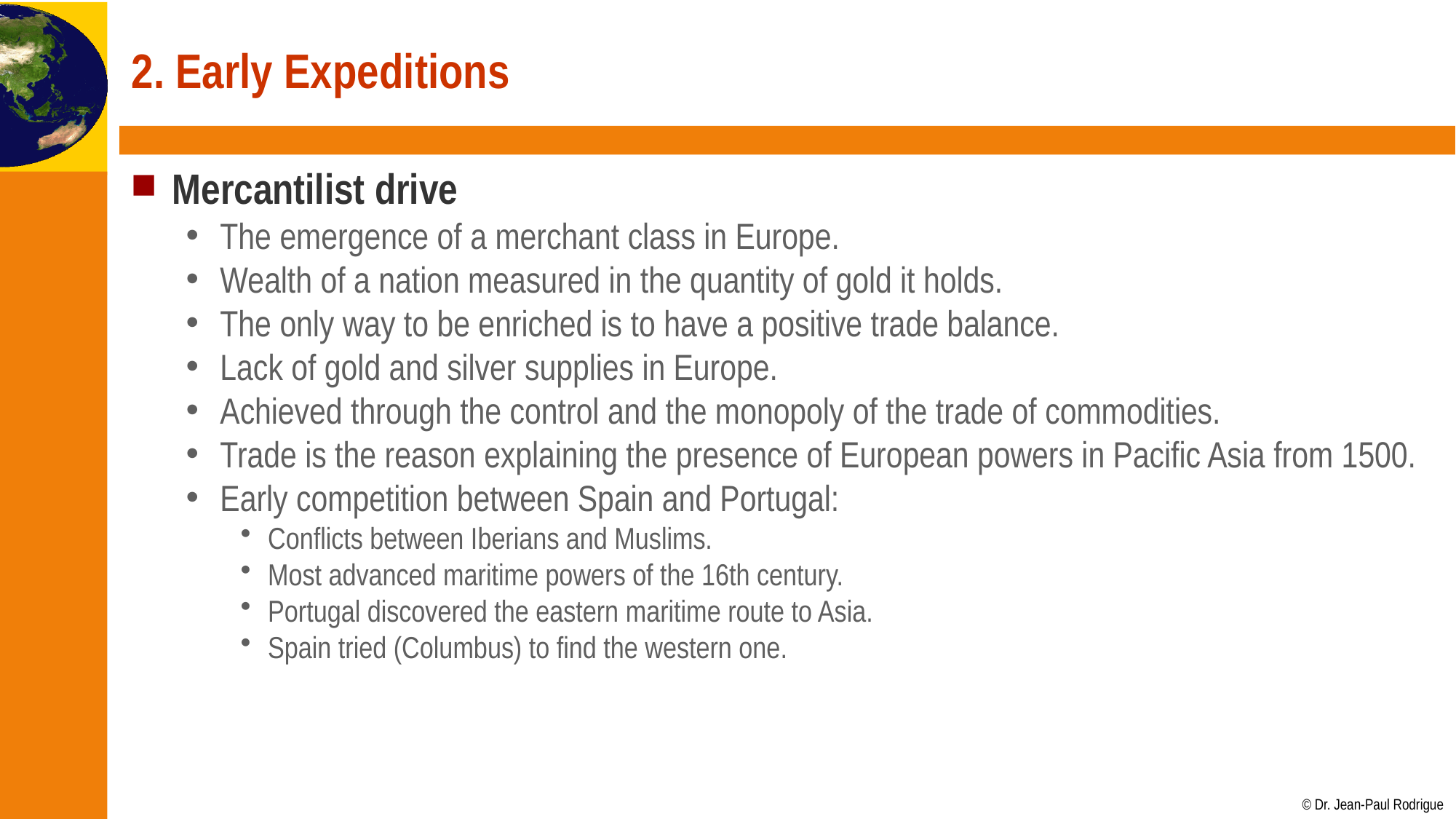

# 2. Early Expeditions
Mercantilist drive
The emergence of a merchant class in Europe.
Wealth of a nation measured in the quantity of gold it holds.
The only way to be enriched is to have a positive trade balance.
Lack of gold and silver supplies in Europe.
Achieved through the control and the monopoly of the trade of commodities.
Trade is the reason explaining the presence of European powers in Pacific Asia from 1500.
Early competition between Spain and Portugal:
Conflicts between Iberians and Muslims.
Most advanced maritime powers of the 16th century.
Portugal discovered the eastern maritime route to Asia.
Spain tried (Columbus) to find the western one.